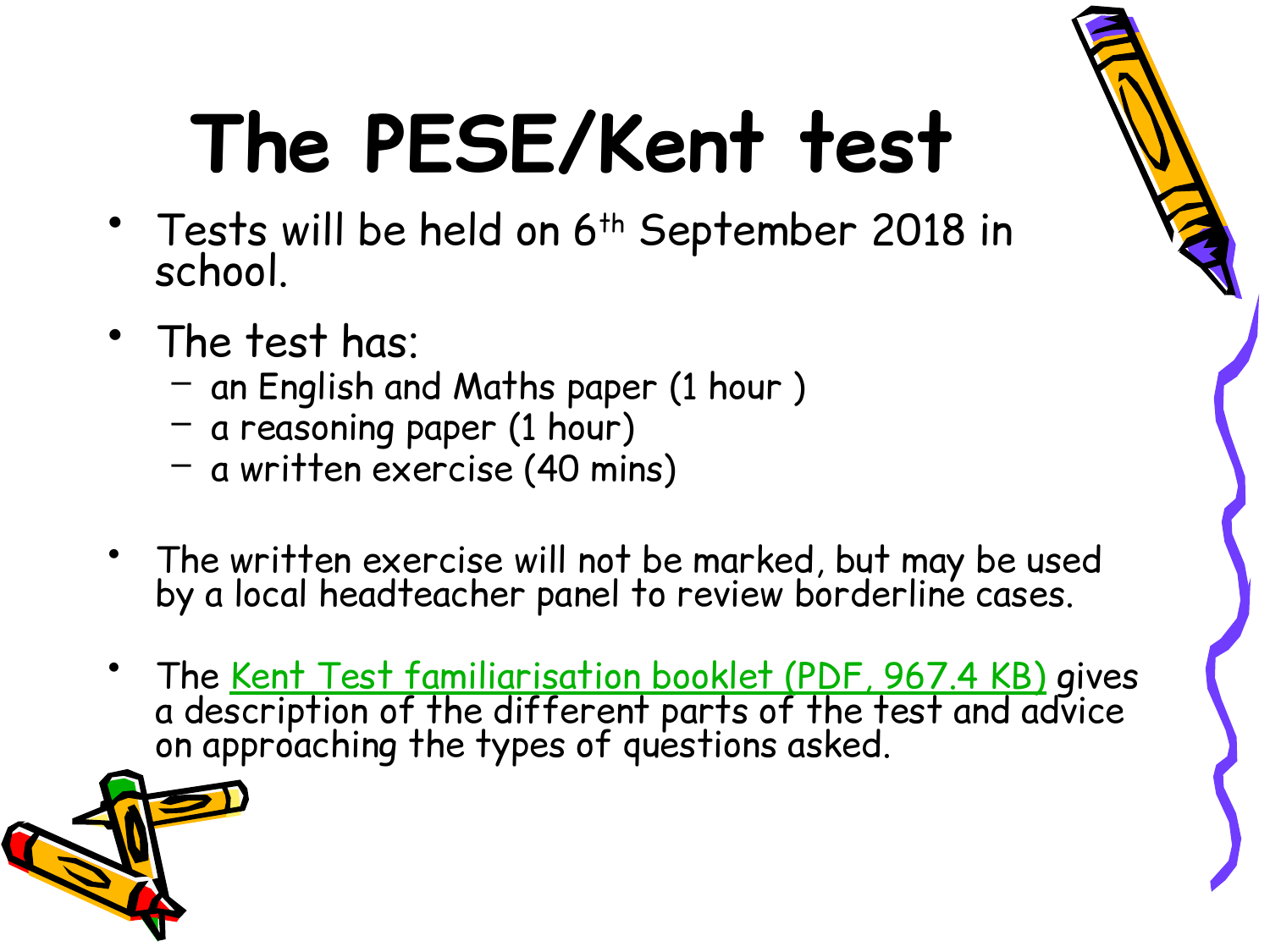

# The PESE/Kent test
Tests will be held on 6th September 2018 in school.

The test has:
an English and Maths paper (1 hour )
a reasoning paper (1 hour)
a written exercise (40 mins)

The written exercise will not be marked, but may be used by a local headteacher panel to review borderline cases.

The Kent Test familiarisation booklet (PDF, 967.4 KB) gives a description of the different parts of the test and advice on approaching the types of questions asked.

.